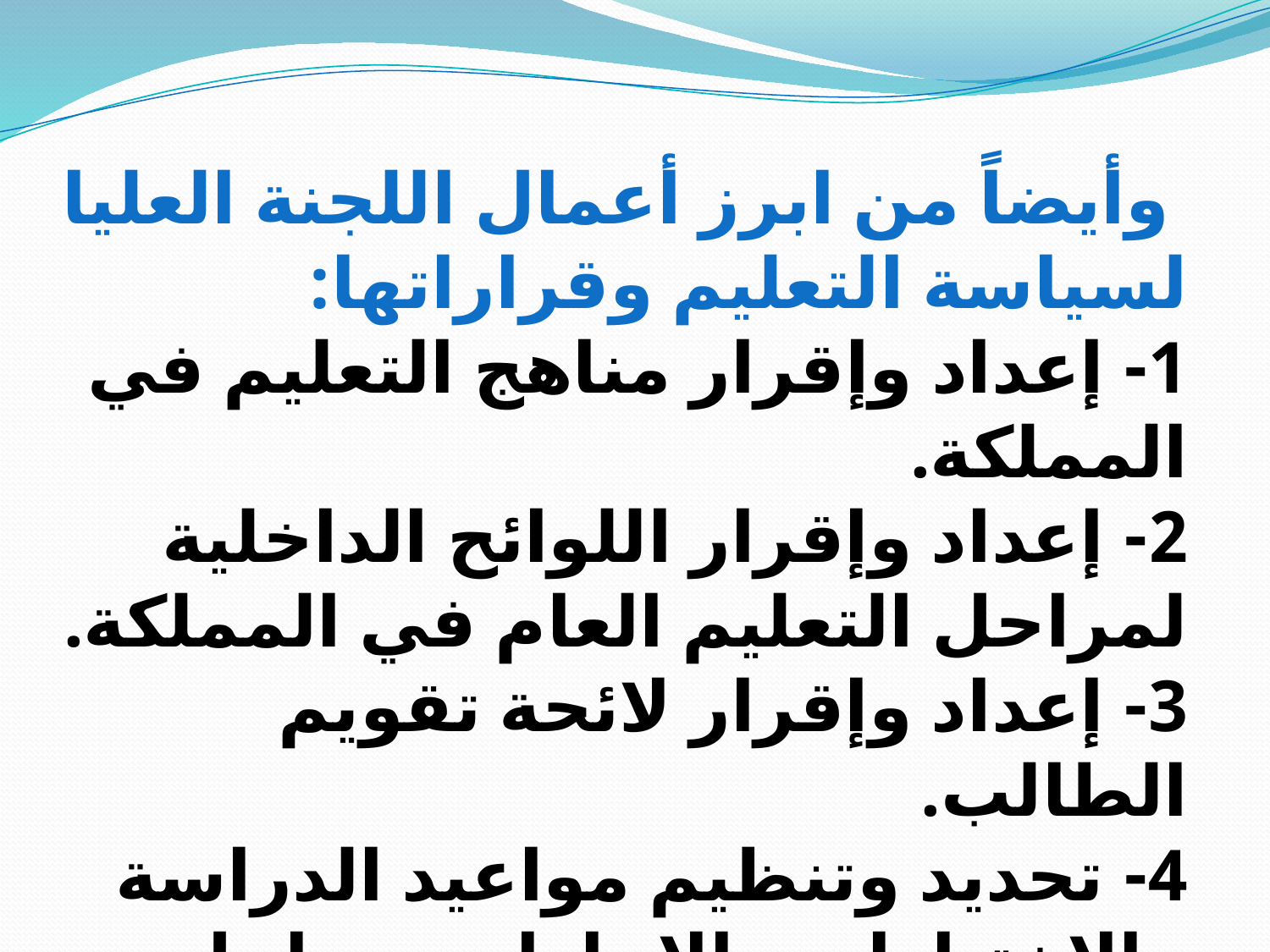

وأيضاً من ابرز أعمال اللجنة العليا لسياسة التعليم وقراراتها:
1- إعداد وإقرار مناهج التعليم في المملكة.
2- إعداد وإقرار اللوائح الداخلية لمراحل التعليم العام في المملكة.
3- إعداد وإقرار لائحة تقويم الطالب.
4- تحديد وتنظيم مواعيد الدراسة والاختبارات والإجازات بمراحل التعليم العام.